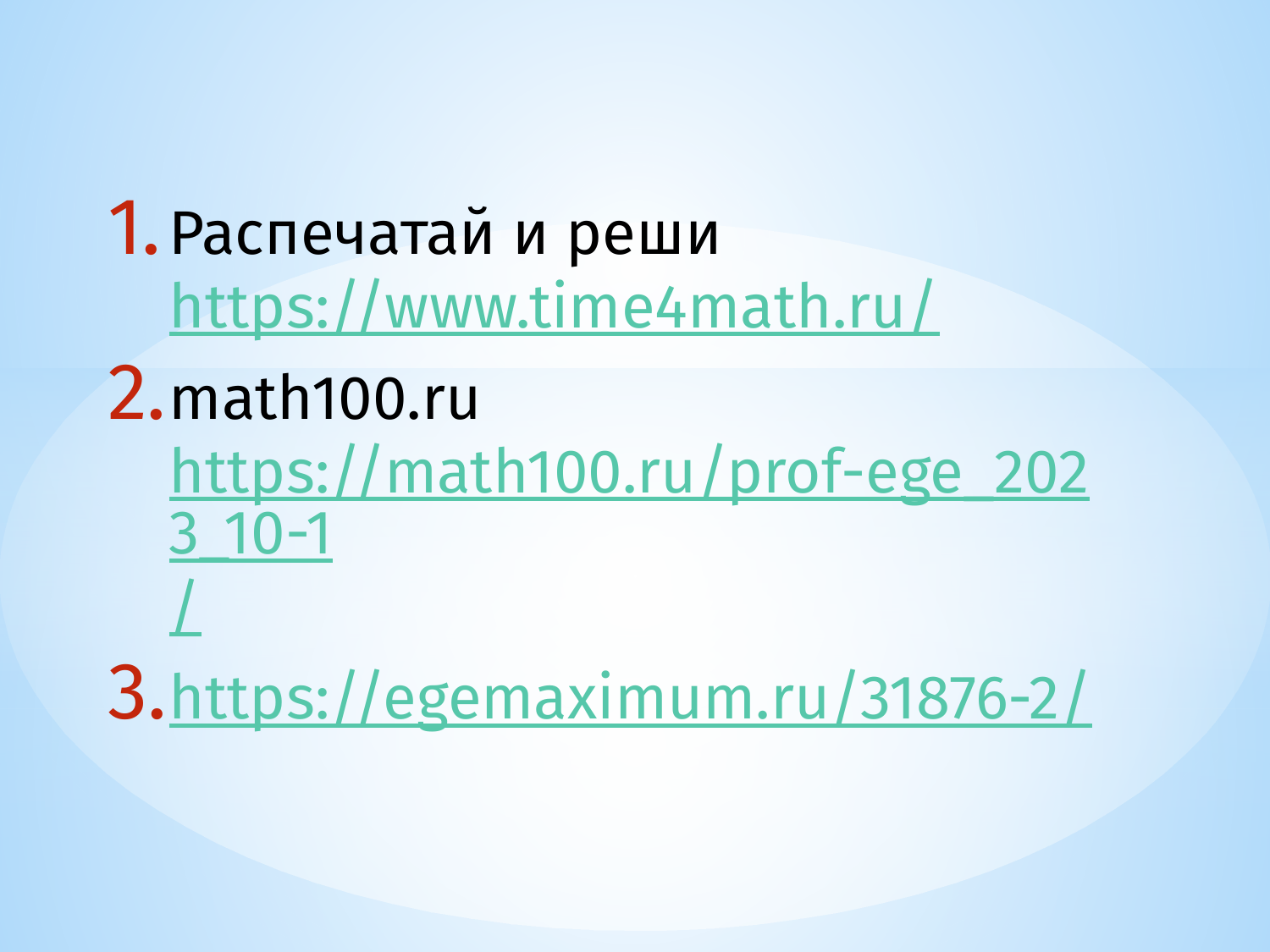

Распечатай и реши https://www.time4math.ru/
math100.ru https://math100.ru/prof-ege_2023_10-1/
https://egemaximum.ru/31876-2/